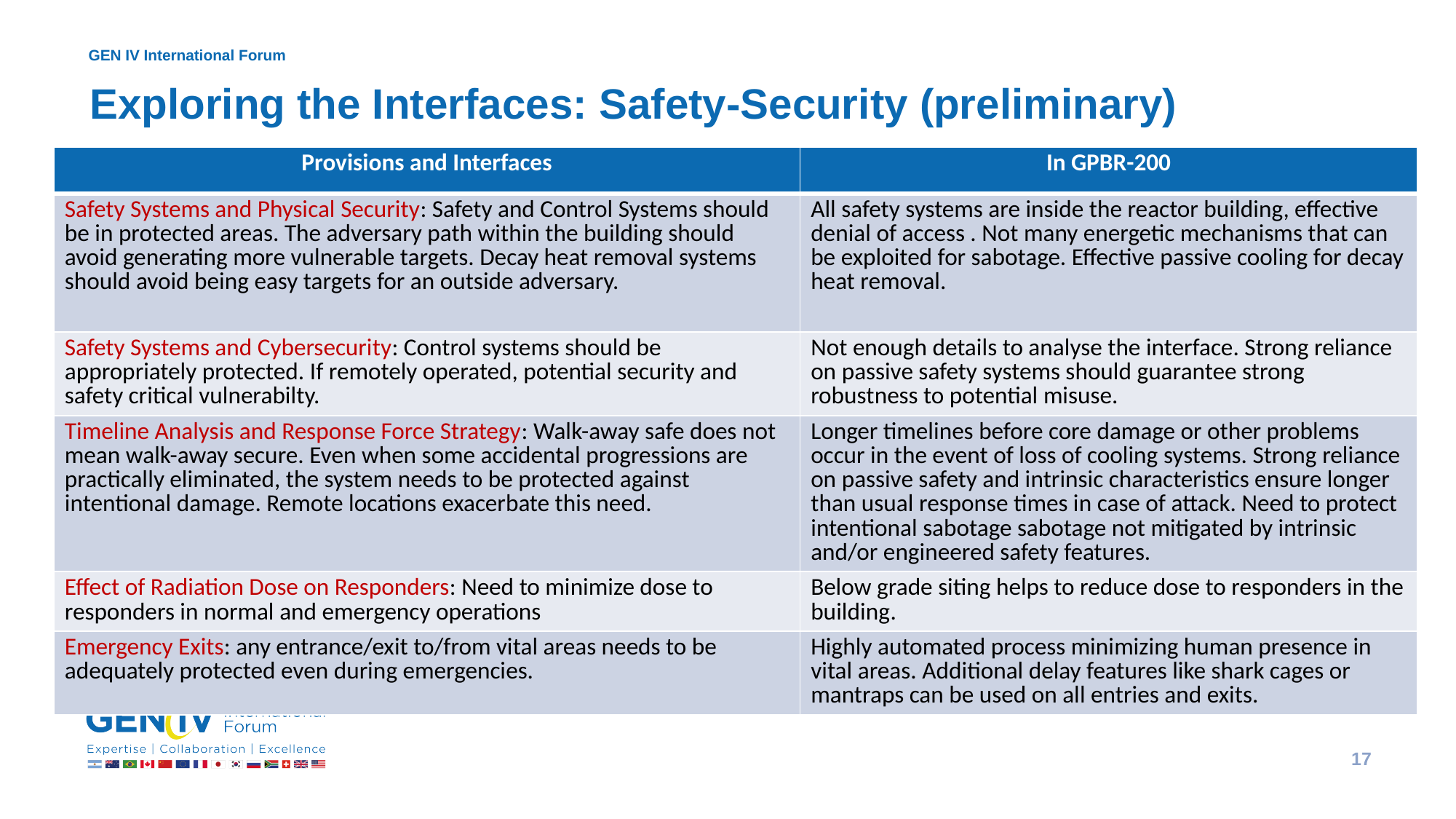

# Exploring the Interfaces: Safety-Security (preliminary)
| Provisions and Interfaces | In GPBR-200 |
| --- | --- |
| Safety Systems and Physical Security: Safety and Control Systems should be in protected areas. The adversary path within the building should avoid generating more vulnerable targets. Decay heat removal systems should avoid being easy targets for an outside adversary. | All safety systems are inside the reactor building, effective denial of access . Not many energetic mechanisms that can be exploited for sabotage. Effective passive cooling for decay heat removal. |
| Safety Systems and Cybersecurity: Control systems should be appropriately protected. If remotely operated, potential security and safety critical vulnerabilty. | Not enough details to analyse the interface. Strong reliance on passive safety systems should guarantee strong robustness to potential misuse. |
| Timeline Analysis and Response Force Strategy: Walk-away safe does not mean walk-away secure. Even when some accidental progressions are practically eliminated, the system needs to be protected against intentional damage. Remote locations exacerbate this need. | Longer timelines before core damage or other problems occur in the event of loss of cooling systems. Strong reliance on passive safety and intrinsic characteristics ensure longer than usual response times in case of attack. Need to protect intentional sabotage sabotage not mitigated by intrinsic and/or engineered safety features. |
| Effect of Radiation Dose on Responders: Need to minimize dose to responders in normal and emergency operations | Below grade siting helps to reduce dose to responders in the building. |
| Emergency Exits: any entrance/exit to/from vital areas needs to be adequately protected even during emergencies. | Highly automated process minimizing human presence in vital areas. Additional delay features like shark cages or mantraps can be used on all entries and exits. |
17